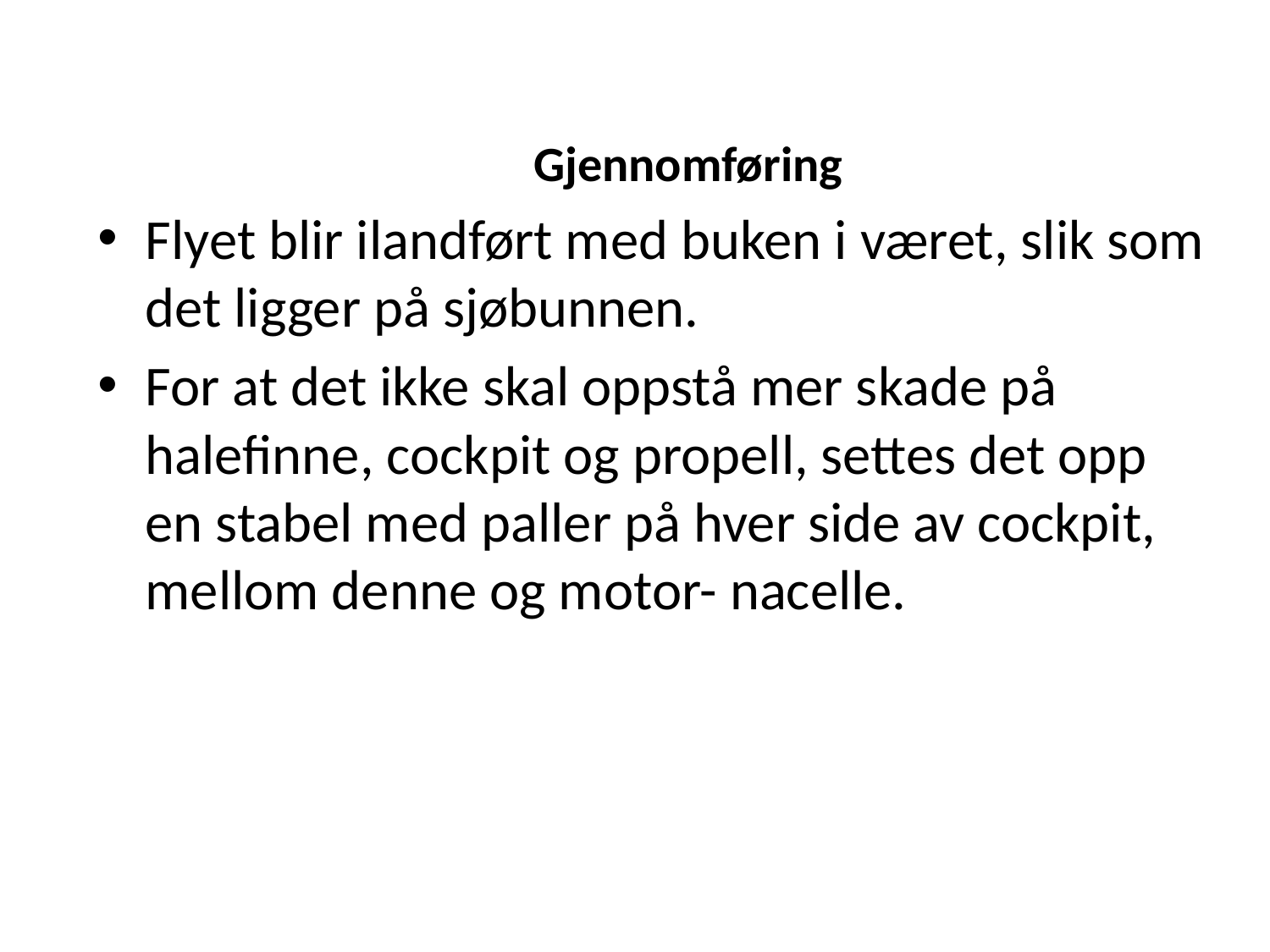

#
Gjennomføring
Flyet blir ilandført med buken i været, slik som det ligger på sjøbunnen.
For at det ikke skal oppstå mer skade på halefinne, cockpit og propell, settes det opp en stabel med paller på hver side av cockpit, mellom denne og motor- nacelle.